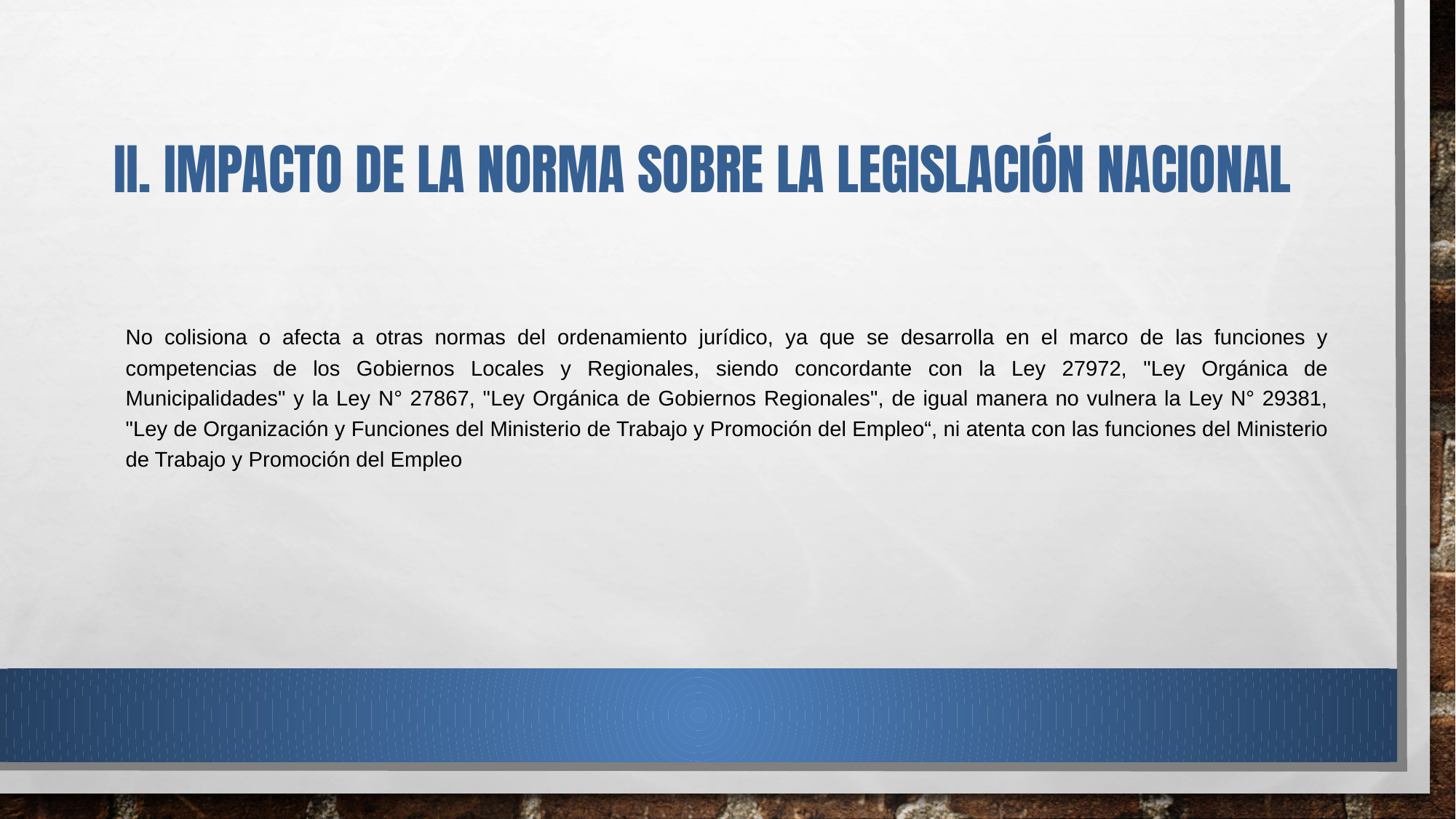

# II. IMPACTO DE LA NORMA SOBRE LA LEGISLACIÓN NACIONAL
No colisiona o afecta a otras normas del ordenamiento jurídico, ya que se desarrolla en el marco de las funciones y competencias de los Gobiernos Locales y Regionales, siendo concordante con la Ley 27972, "Ley Orgánica de Municipalidades" y la Ley N° 27867, "Ley Orgánica de Gobiernos Regionales", de igual manera no vulnera la Ley N° 29381, "Ley de Organización y Funciones del Ministerio de Trabajo y Promoción del Empleo“, ni atenta con las funciones del Ministerio de Trabajo y Promoción del Empleo